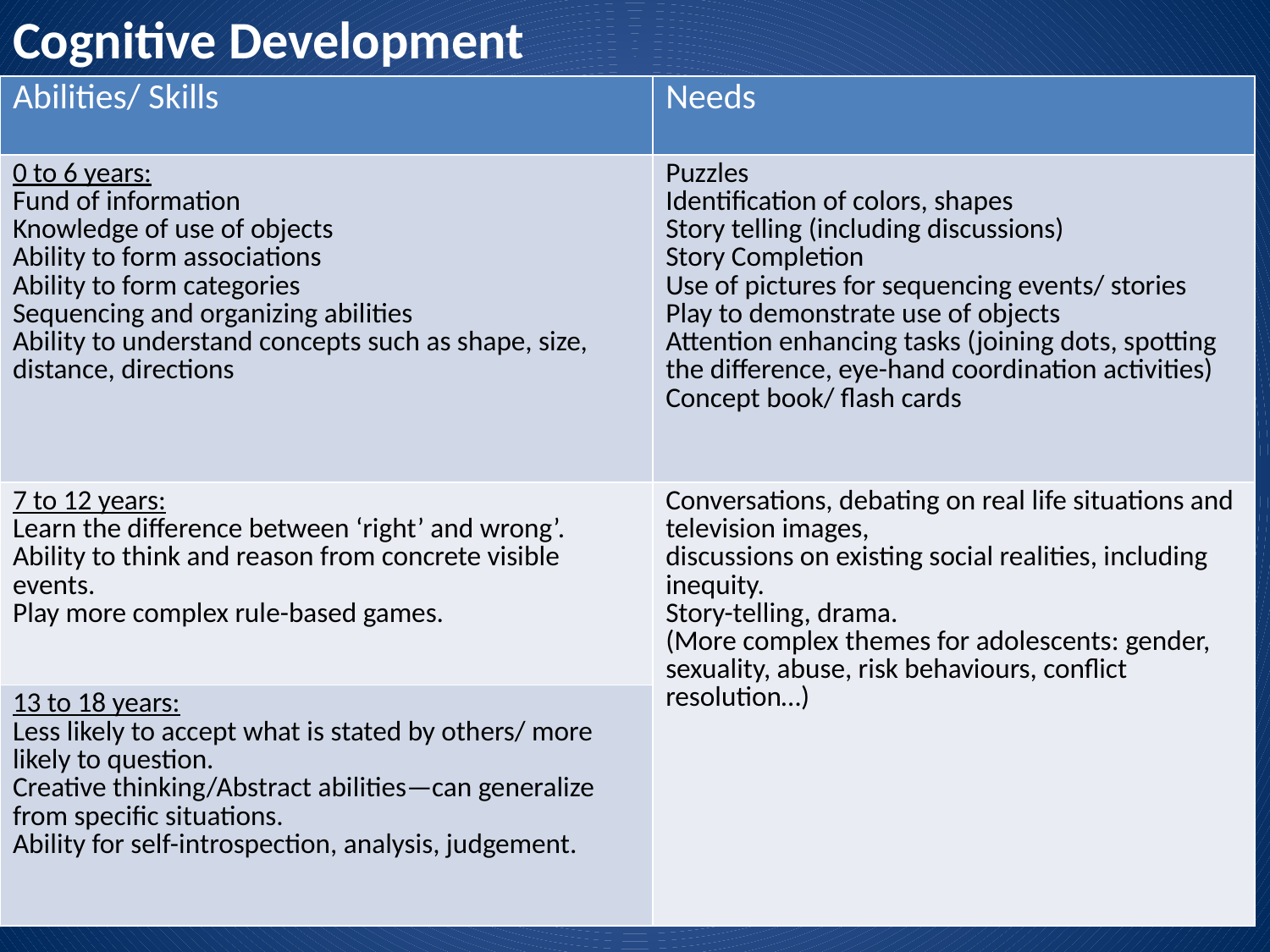

# Cognitive Development
| Abilities/ Skills | Needs |
| --- | --- |
| 0 to 6 years: Fund of information Knowledge of use of objects Ability to form associations Ability to form categories Sequencing and organizing abilities Ability to understand concepts such as shape, size, distance, directions | Puzzles Identification of colors, shapes Story telling (including discussions) Story Completion Use of pictures for sequencing events/ stories Play to demonstrate use of objects Attention enhancing tasks (joining dots, spotting the difference, eye-hand coordination activities) Concept book/ flash cards |
| 7 to 12 years: Learn the difference between ‘right’ and wrong’. Ability to think and reason from concrete visible events. Play more complex rule-based games. | Conversations, debating on real life situations and television images, discussions on existing social realities, including inequity. Story-telling, drama. (More complex themes for adolescents: gender, sexuality, abuse, risk behaviours, conflict resolution…) |
| 13 to 18 years: Less likely to accept what is stated by others/ more likely to question. Creative thinking/Abstract abilities—can generalize from specific situations. Ability for self-introspection, analysis, judgement. |  |